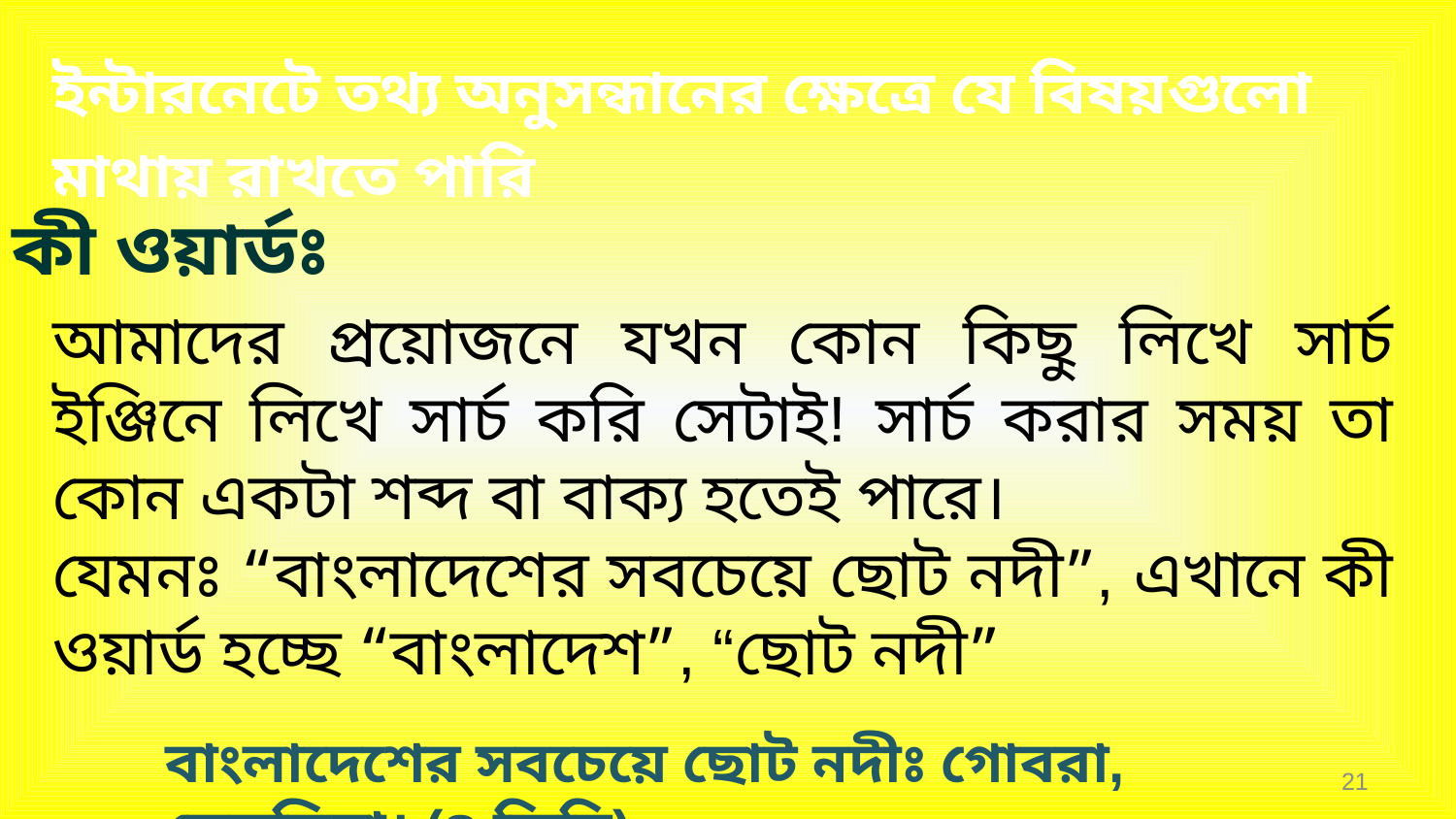

ইন্টারনেটে তথ্য অনুসন্ধানের ক্ষেত্রে যে বিষয়গুলো মাথায় রাখতে পারি
কী ওয়ার্ডঃ
আমাদের প্রয়োজনে যখন কোন কিছু লিখে সার্চ ইঞ্জিনে লিখে সার্চ করি সেটাই! সার্চ করার সময় তা কোন একটা শব্দ বা বাক্য হতেই পারে।
যেমনঃ “বাংলাদেশের সবচেয়ে ছোট নদী”, এখানে কী ওয়ার্ড হচ্ছে “বাংলাদেশ”, “ছোট নদী”
বাংলাদেশের সবচেয়ে ছোট নদীঃ গোবরা, তেতুলিয়া। (৪ কিমি)
21